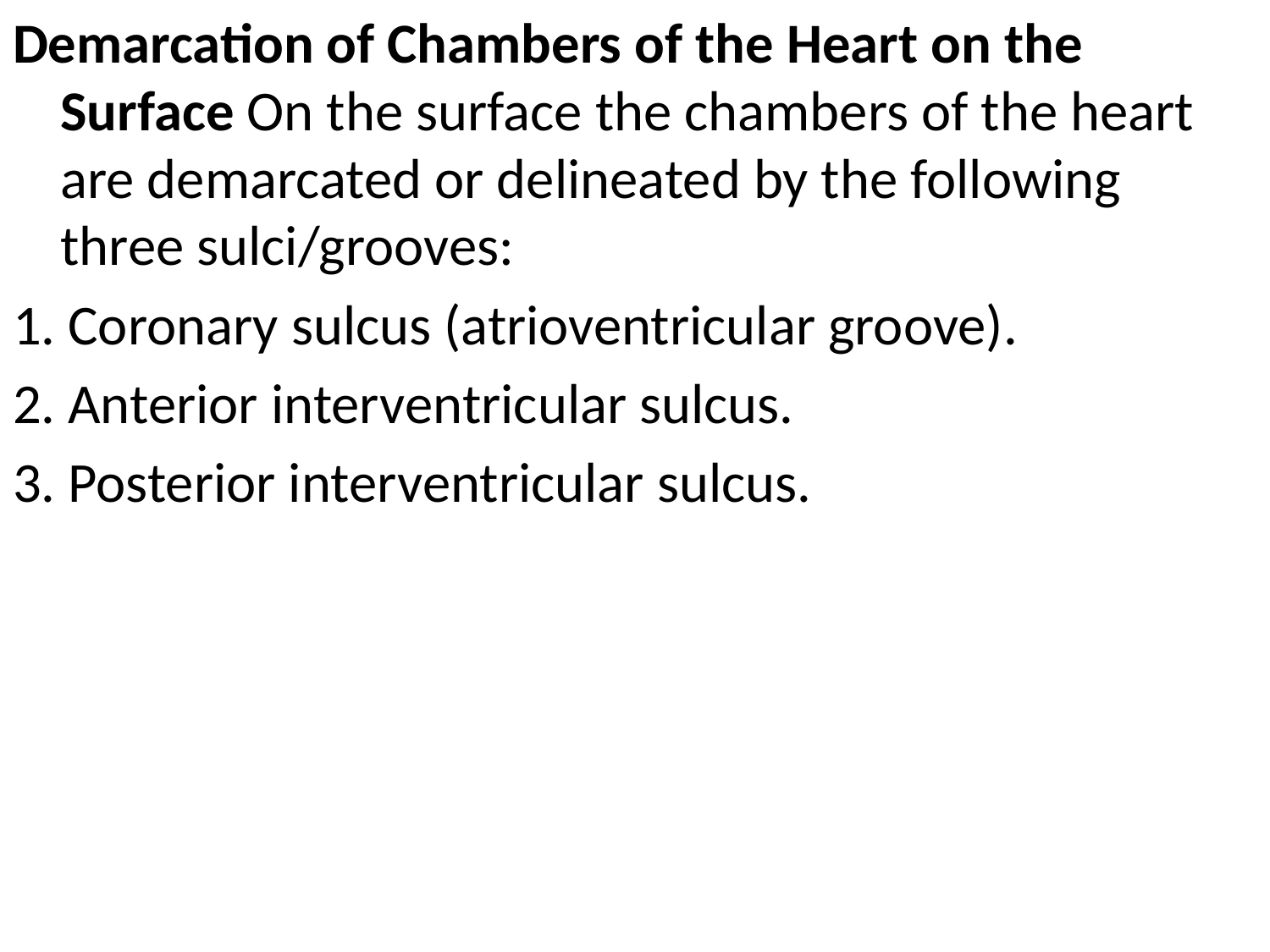

Demarcation of Chambers of the Heart on the Surface On the surface the chambers of the heart are demarcated or delineated by the following three sulci/grooves:
1. Coronary sulcus (atrioventricular groove).
2. Anterior interventricular sulcus.
3. Posterior interventricular sulcus.